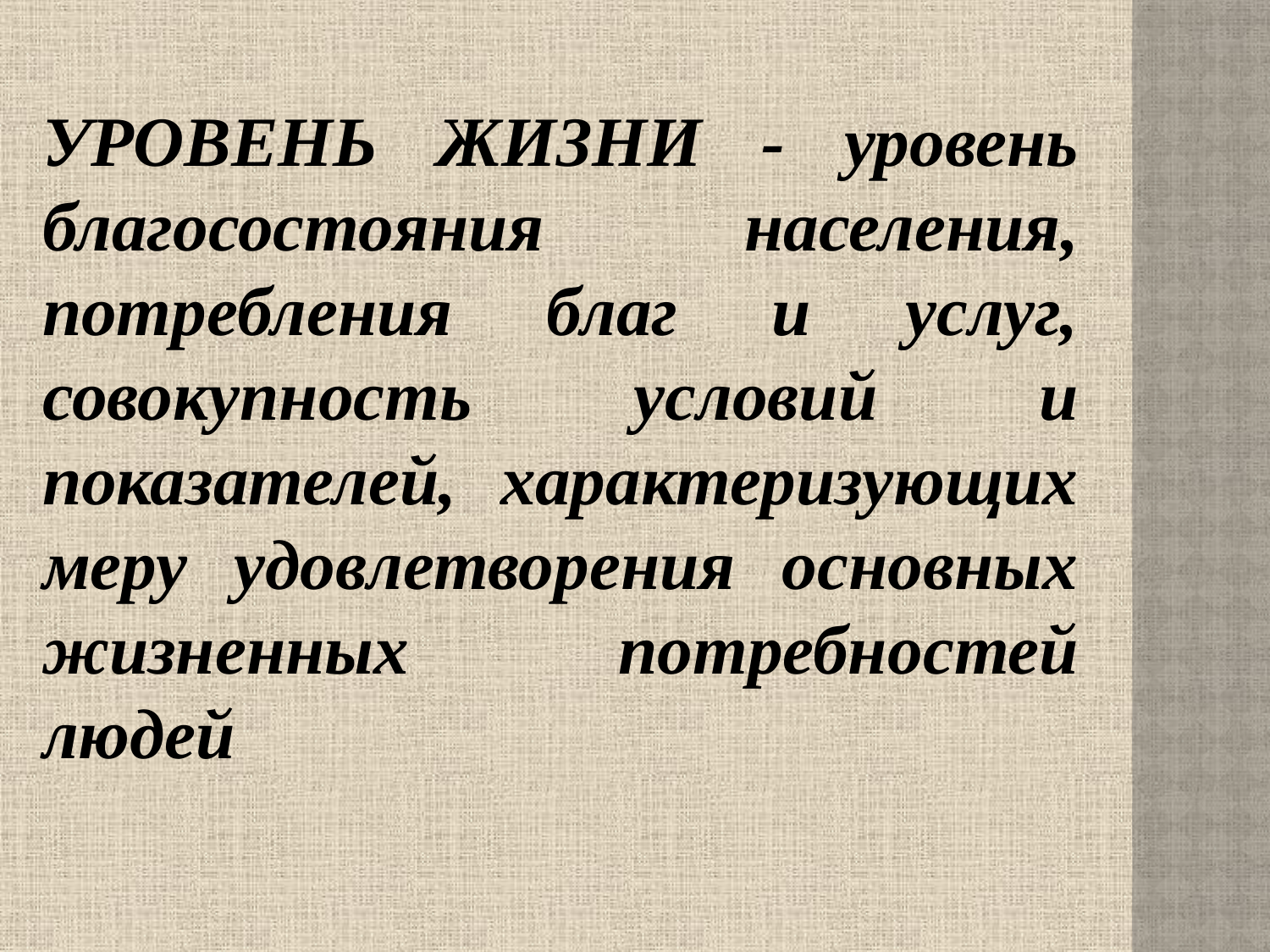

УРОВЕНЬ ЖИЗНИ - уровень благосостояния населения, потребления благ и услуг, совокупность условий и показателей, характеризующих меру удовлетворения основных жизненных потребностей людей